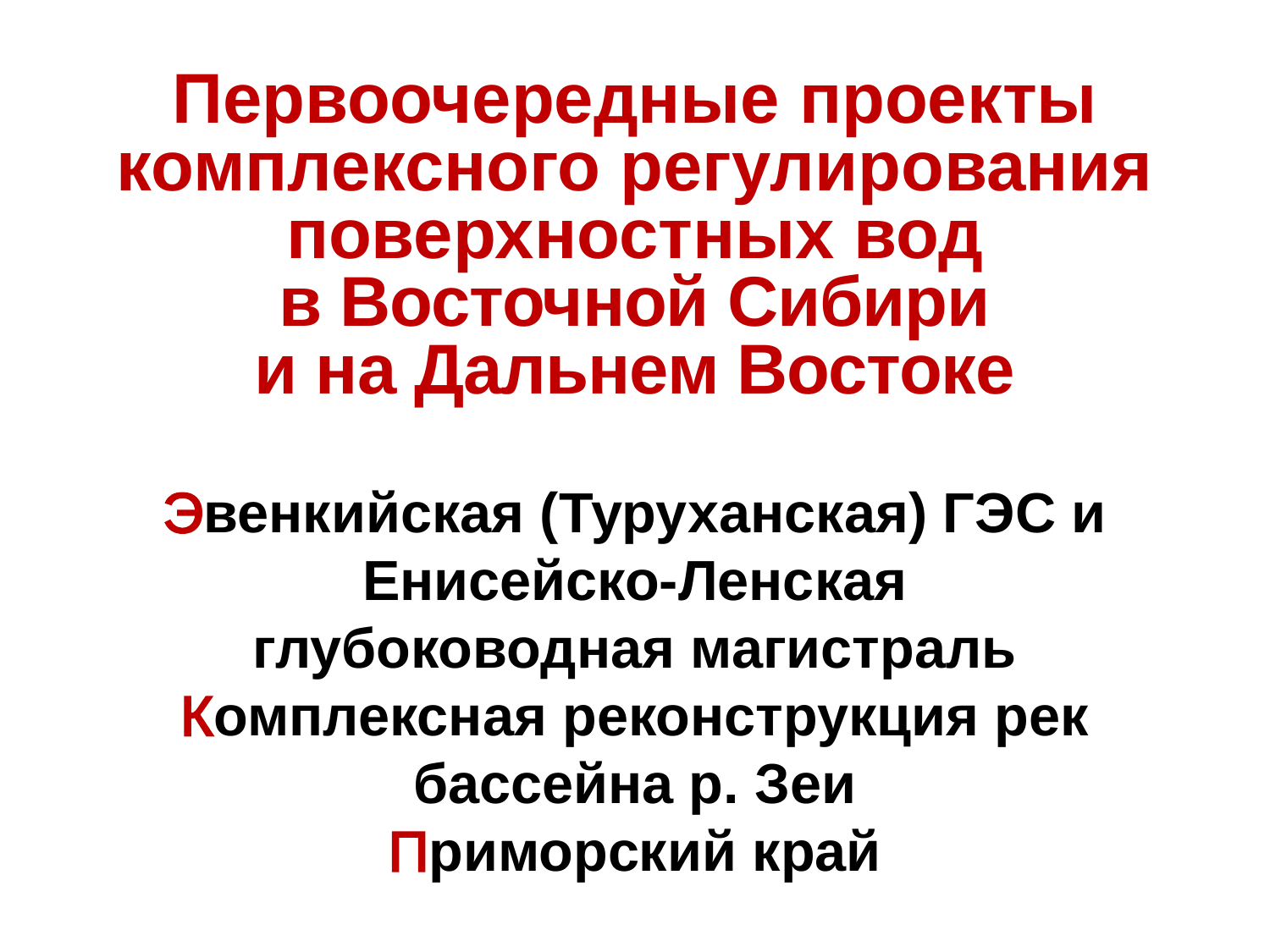

# Первоочередные проекты комплексного регулирования поверхностных вод в Восточной Сибири и на Дальнем Востоке Эвенкийская (Туруханская) ГЭС и Енисейско-Ленская глубоководная магистраль Комплексная реконструкция рек бассейна р. Зеи Приморский край